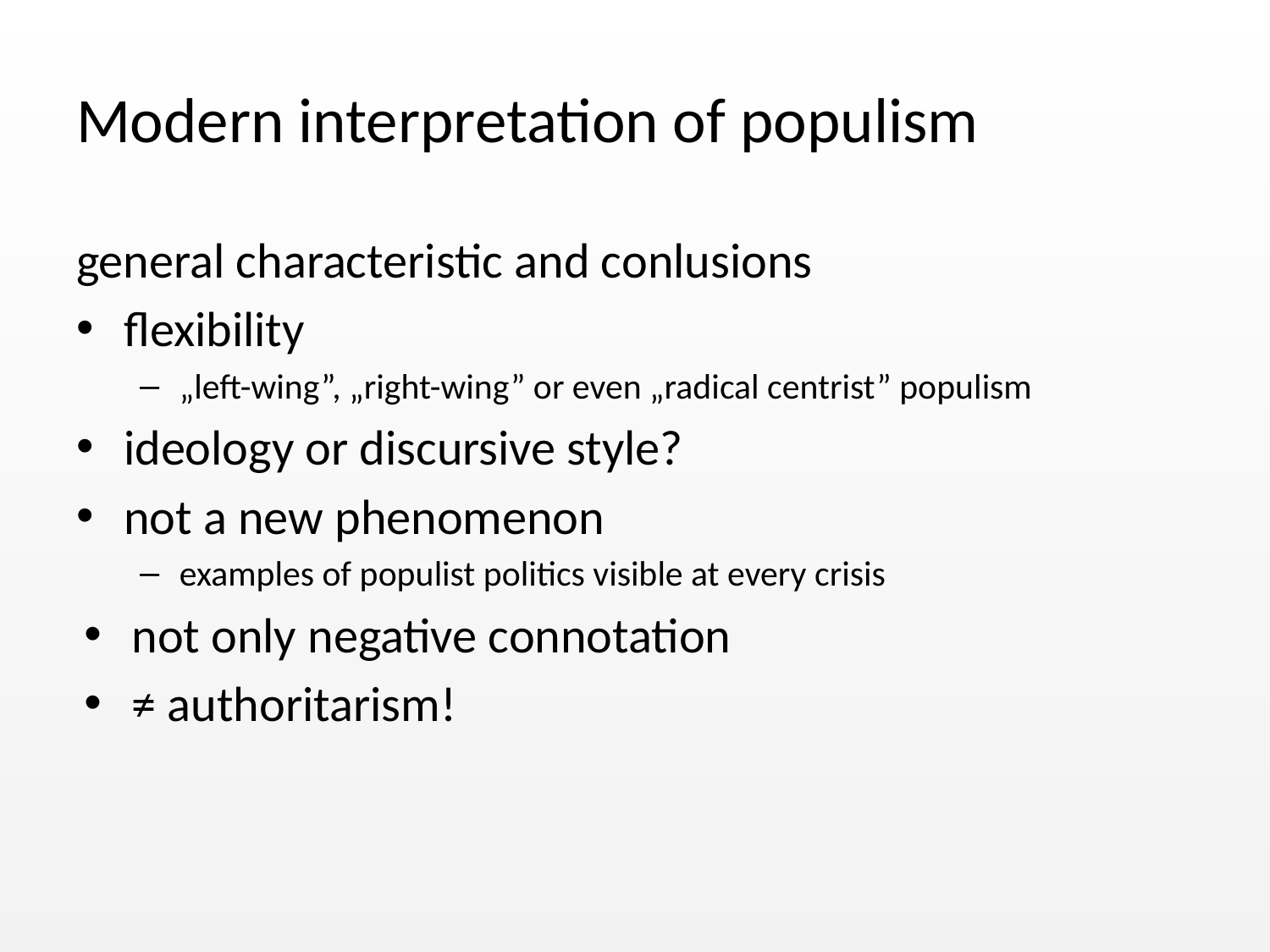

# Modern interpretation of populism
general characteristic and conlusions
flexibility
„left-wing”, „right-wing” or even „radical centrist” populism
ideology or discursive style?
not a new phenomenon
examples of populist politics visible at every crisis
not only negative connotation
≠ authoritarism!